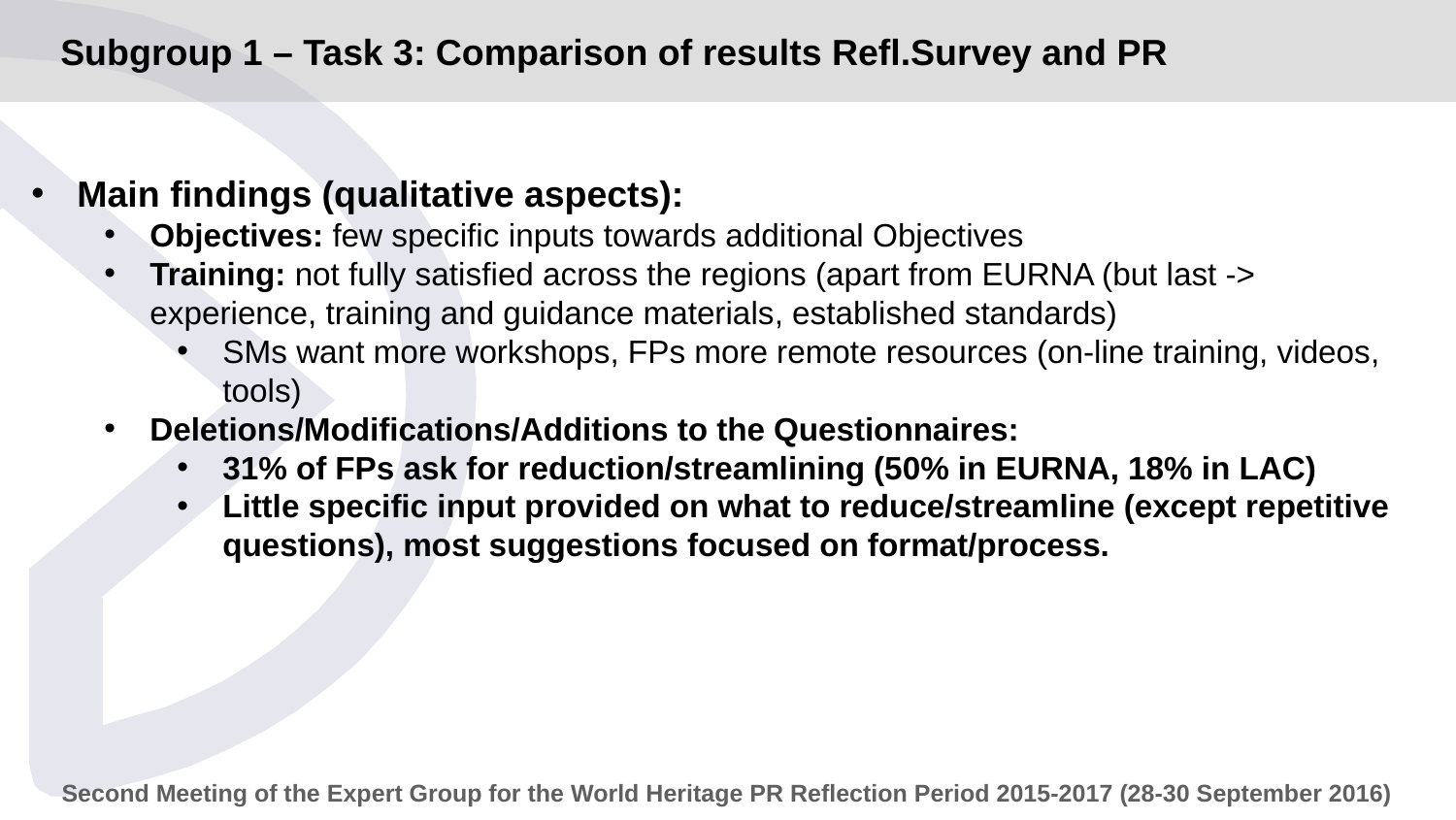

# Subgroup 1 – Task 3: Comparison of results Refl.Survey and PR
Main findings (qualitative aspects):
Objectives: few specific inputs towards additional Objectives
Training: not fully satisfied across the regions (apart from EURNA (but last -> experience, training and guidance materials, established standards)
SMs want more workshops, FPs more remote resources (on-line training, videos, tools)
Deletions/Modifications/Additions to the Questionnaires:
31% of FPs ask for reduction/streamlining (50% in EURNA, 18% in LAC)
Little specific input provided on what to reduce/streamline (except repetitive questions), most suggestions focused on format/process.